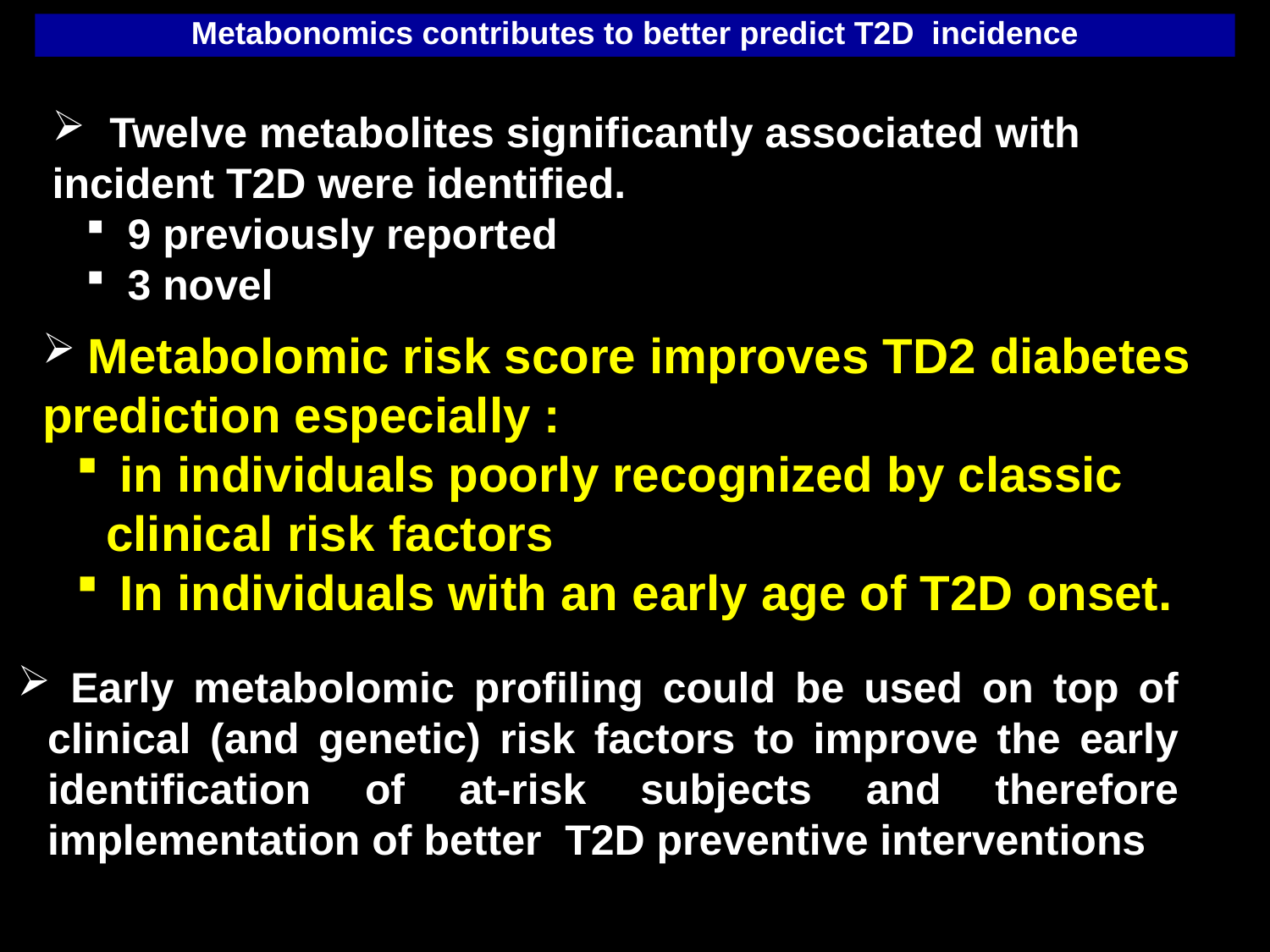

Metabonomics contributes to better predict T2D  incidence
  Twelve metabolites significantly associated with incident T2D were identified.
 9 previously reported
 3 novel
 Metabolomic risk score improves TD2 diabetes prediction especially :
 in individuals poorly recognized by classic clinical risk factors
 In individuals with an early age of T2D onset.

 Early metabolomic profiling could be used on top of clinical (and genetic) risk factors to improve the early identification of at-risk subjects and therefore implementation of better  T2D preventive interventions